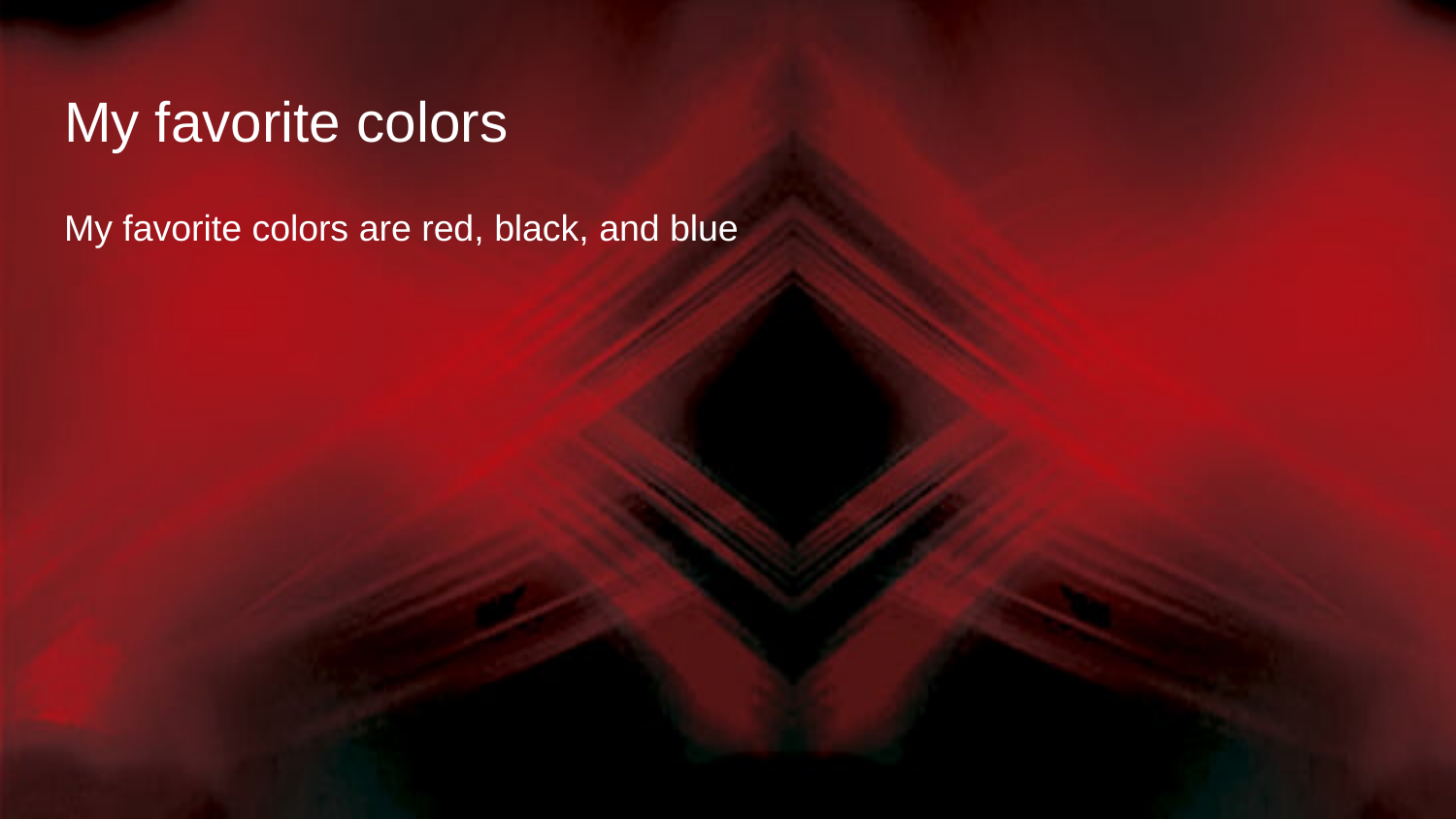

# My favorite colors
My favorite colors are red, black, and blue